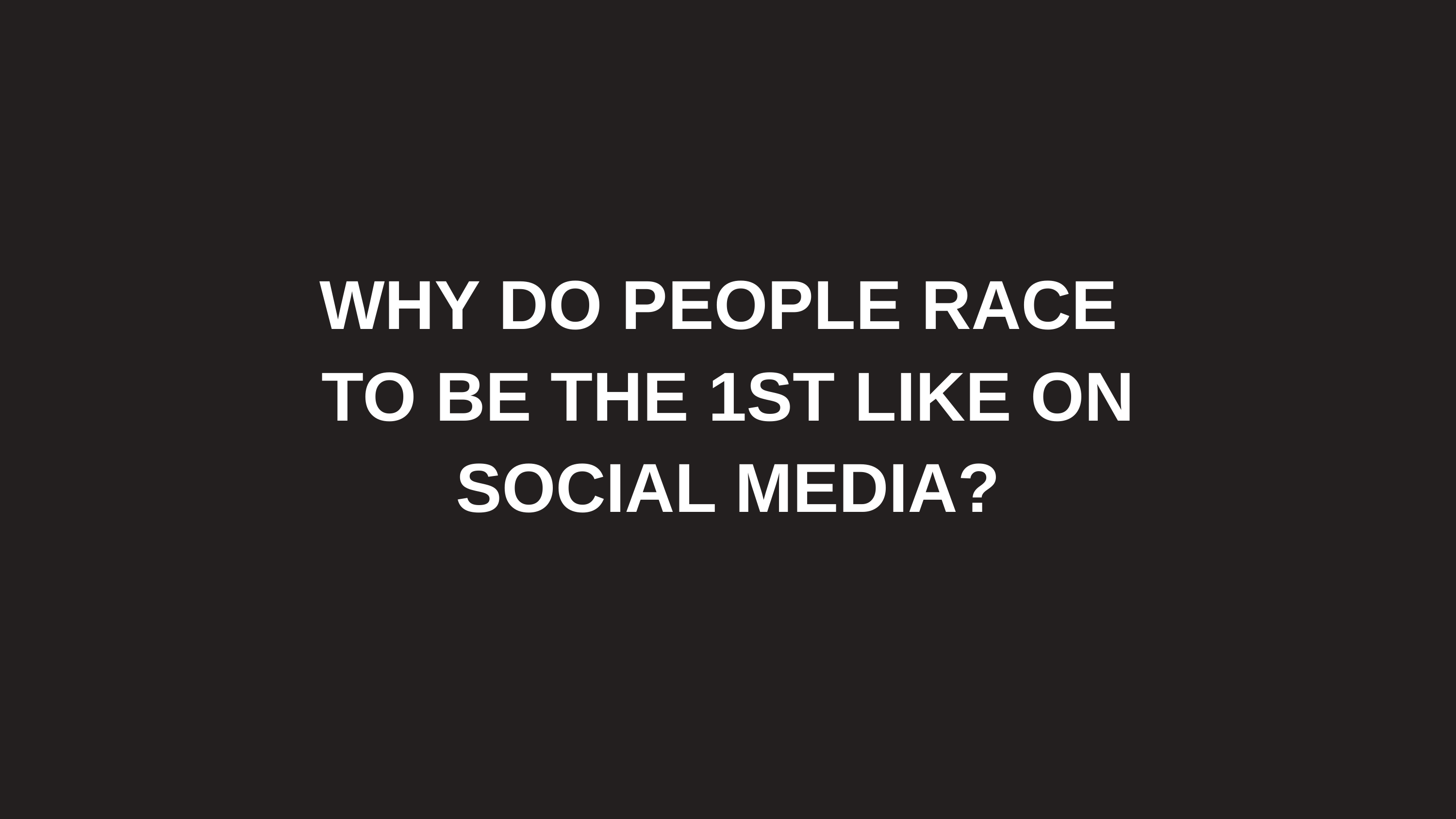

WHY DO PEOPLE RACE
TO BE THE 1ST LIKE ON SOCIAL MEDIA?